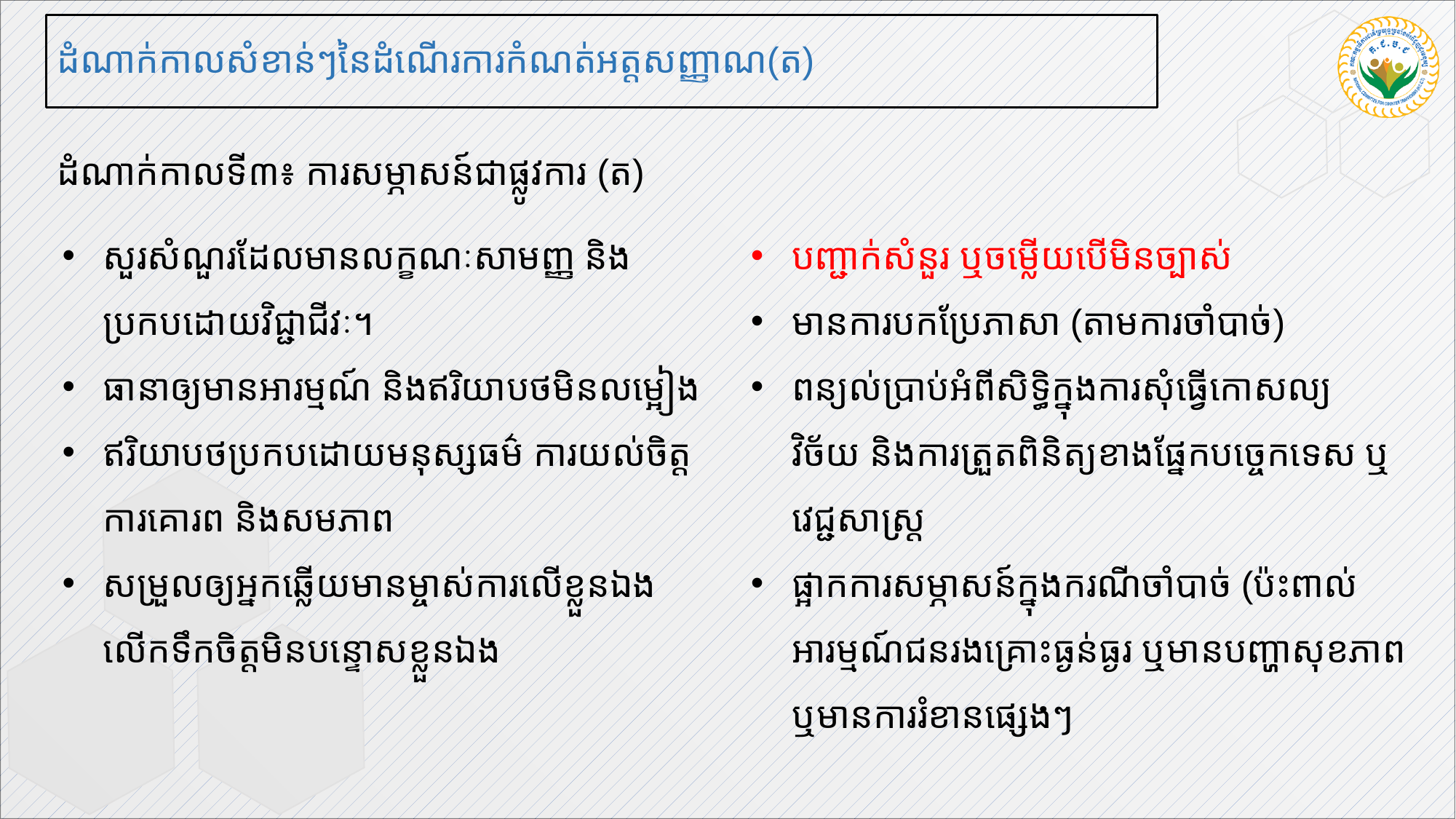

# ដំណាក់កាលសំខាន់ៗនៃដំណើរការកំណត់អត្តសញ្ញាណ(ត)
ដំណាក់កាលទី៣៖ ការសម្ភាសន៍ជាផ្លូវការ (ត)
សួរសំណួរ​ដែលមានលក្ខណៈសាមញ្ញ និងប្រកបដោយវិជ្ជាជីវៈ។
ធានាឲ្យមានអារម្មណ៍ ​និងឥរិយាបថ​មិនលម្អៀង
ឥរិយាបថប្រកបដោយមនុស្សធម៌ ការយល់ចិត្ត ការគោរព និងសមភាព
សម្រួលឲ្យអ្នកឆ្លើយមានម្ចាស់ការលើខ្លួនឯង លើកទឹកចិត្តមិនបន្ទោសខ្លួនឯង

បញ្ជាក់សំនួរ ឬចម្លើយបើមិនច្បាស់
មានការបកប្រែភាសា (តាមការចាំបាច់)
ពន្យល់ប្រាប់អំពីសិទ្ធិក្នុងការសុំធ្វើកោសល្យ    វិច័យ និងការត្រួតពិនិត្យខាងផ្នែកបច្ចេកទេស ឬវេជ្ជសាស្ត្រ
ផ្អាកការសម្ភាសន៍​ក្នុងករណីចាំបាច់ (ប៉ះពាល់អារម្មណ៍ជនរងគ្រោះធ្ងន់ធ្ងរ ឬមានបញ្ហាសុខភាព ឬមានការរំខានផ្សេងៗ